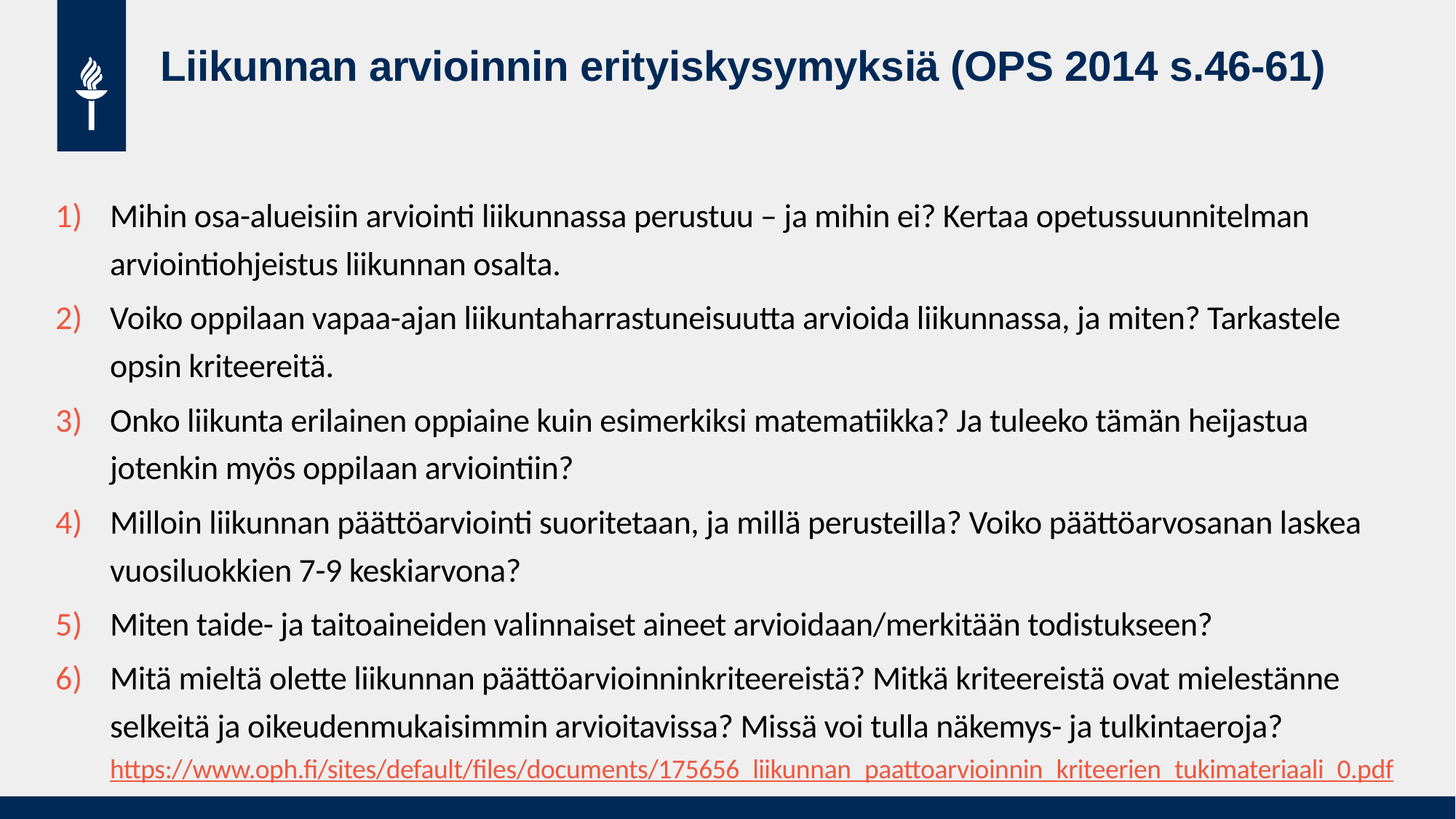

# Liikunnan arvioinnin erityiskysymyksiä (OPS 2014 s.46-61)
Mihin osa-alueisiin arviointi liikunnassa perustuu – ja mihin ei? Kertaa opetussuunnitelman arviointiohjeistus liikunnan osalta.
Voiko oppilaan vapaa-ajan liikuntaharrastuneisuutta arvioida liikunnassa, ja miten? Tarkastele opsin kriteereitä.
Onko liikunta erilainen oppiaine kuin esimerkiksi matematiikka? Ja tuleeko tämän heijastua jotenkin myös oppilaan arviointiin?
Milloin liikunnan päättöarviointi suoritetaan, ja millä perusteilla? Voiko päättöarvosanan laskea vuosiluokkien 7-9 keskiarvona?
Miten taide- ja taitoaineiden valinnaiset aineet arvioidaan/merkitään todistukseen?
Mitä mieltä olette liikunnan päättöarvioinninkriteereistä? Mitkä kriteereistä ovat mielestänne selkeitä ja oikeudenmukaisimmin arvioitavissa? Missä voi tulla näkemys- ja tulkintaeroja? https://www.oph.fi/sites/default/files/documents/175656_liikunnan_paattoarvioinnin_kriteerien_tukimateriaali_0.pdf